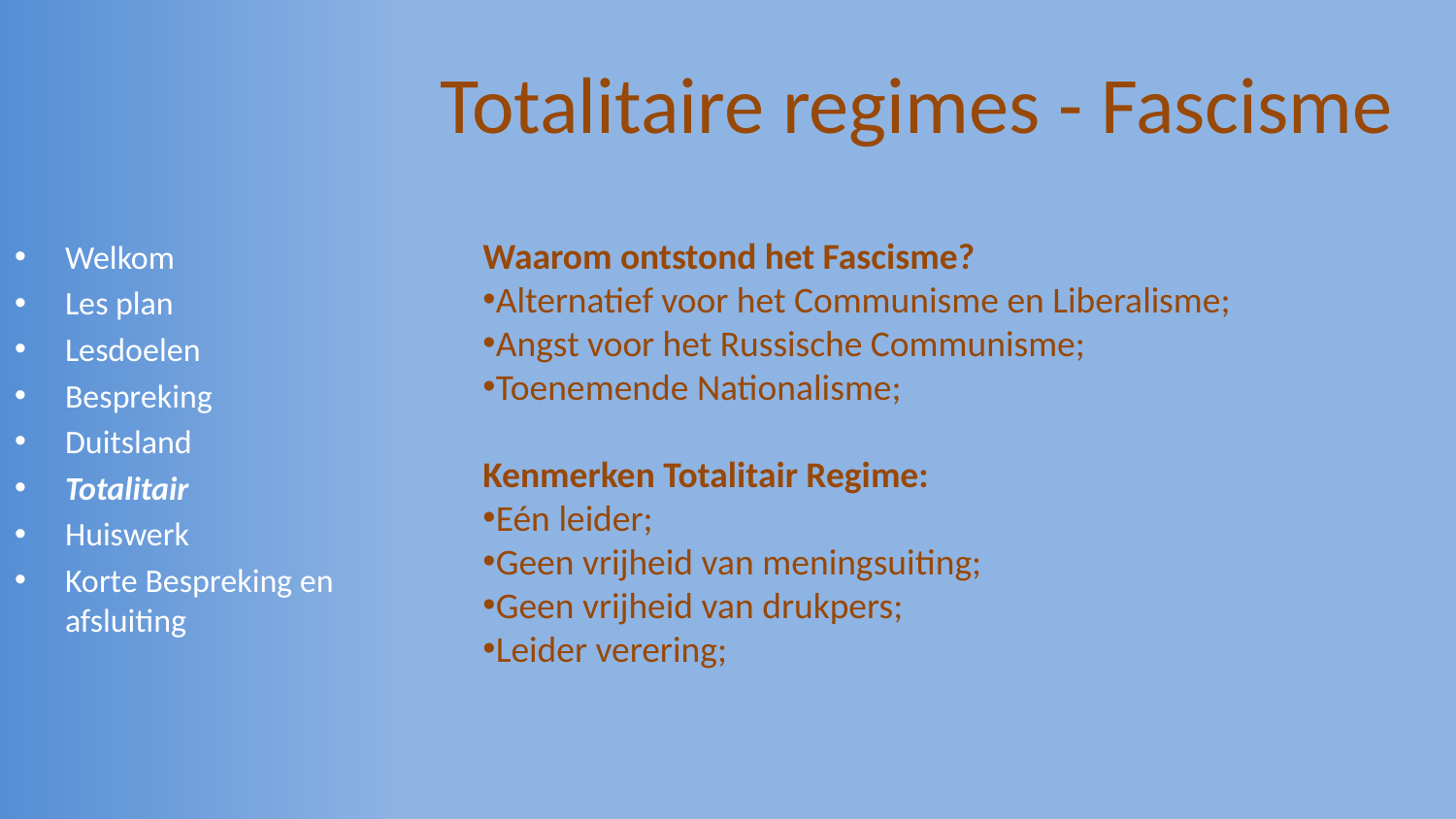

# Totalitaire regimes - Fascisme
Waarom ontstond het Fascisme?
Alternatief voor het Communisme en Liberalisme;
Angst voor het Russische Communisme;
Toenemende Nationalisme;

Kenmerken Totalitair Regime:
Eén leider;
Geen vrijheid van meningsuiting;
Geen vrijheid van drukpers;
Leider verering;
Welkom
Les plan
Lesdoelen
Bespreking
Duitsland
Totalitair
Huiswerk
Korte Bespreking en afsluiting